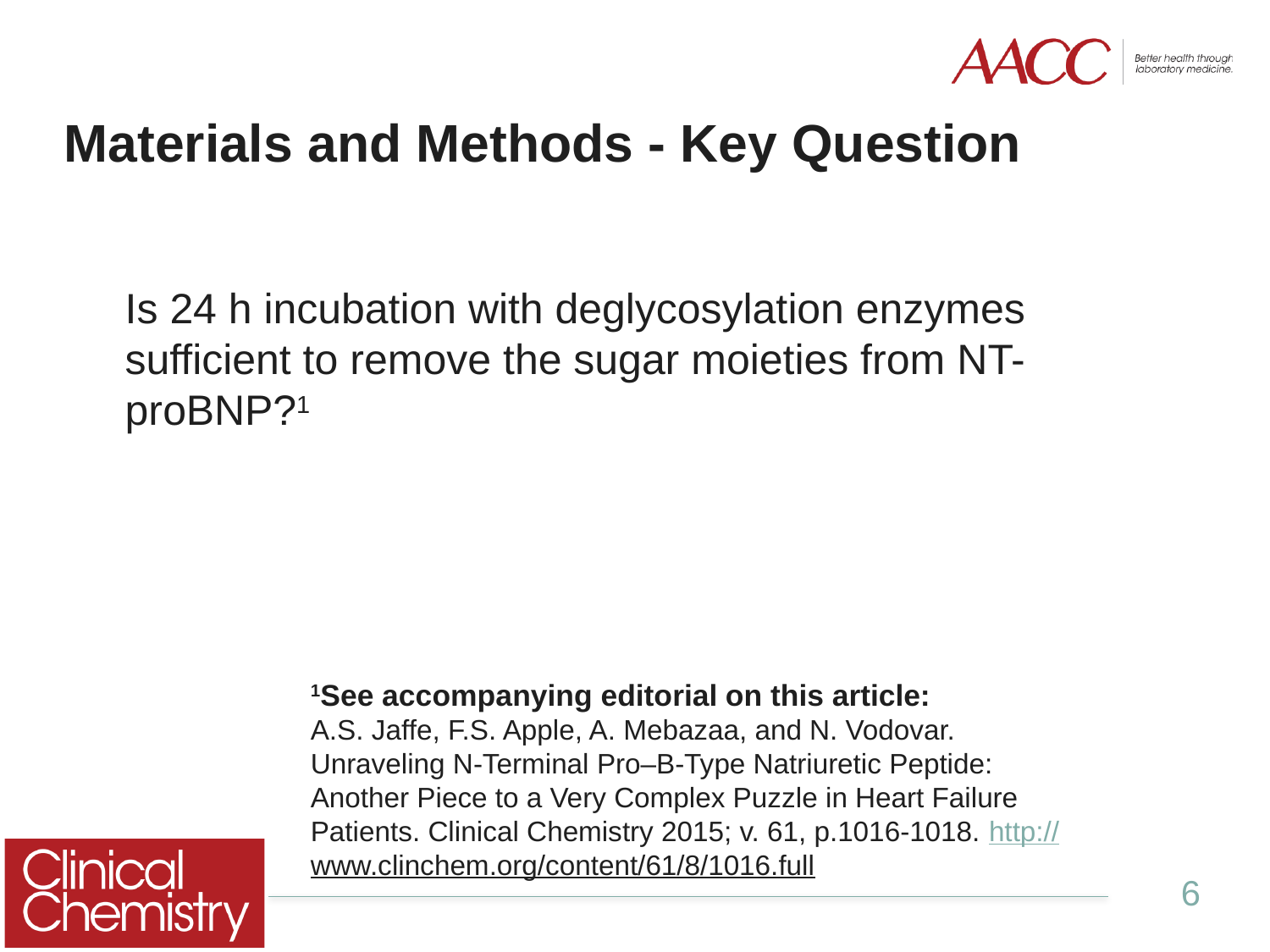

# Materials and Methods - Key Question
Is 24 h incubation with deglycosylation enzymes sufficient to remove the sugar moieties from NT-proBNP?1

1See accompanying editorial on this article:
A.S. Jaffe, F.S. Apple, A. Mebazaa, and N. Vodovar. Unraveling N-Terminal Pro–B-Type Natriuretic Peptide: Another Piece to a Very Complex Puzzle in Heart Failure Patients. Clinical Chemistry 2015; v. 61, p.1016-1018. http://www.clinchem.org/content/61/8/1016.full
6